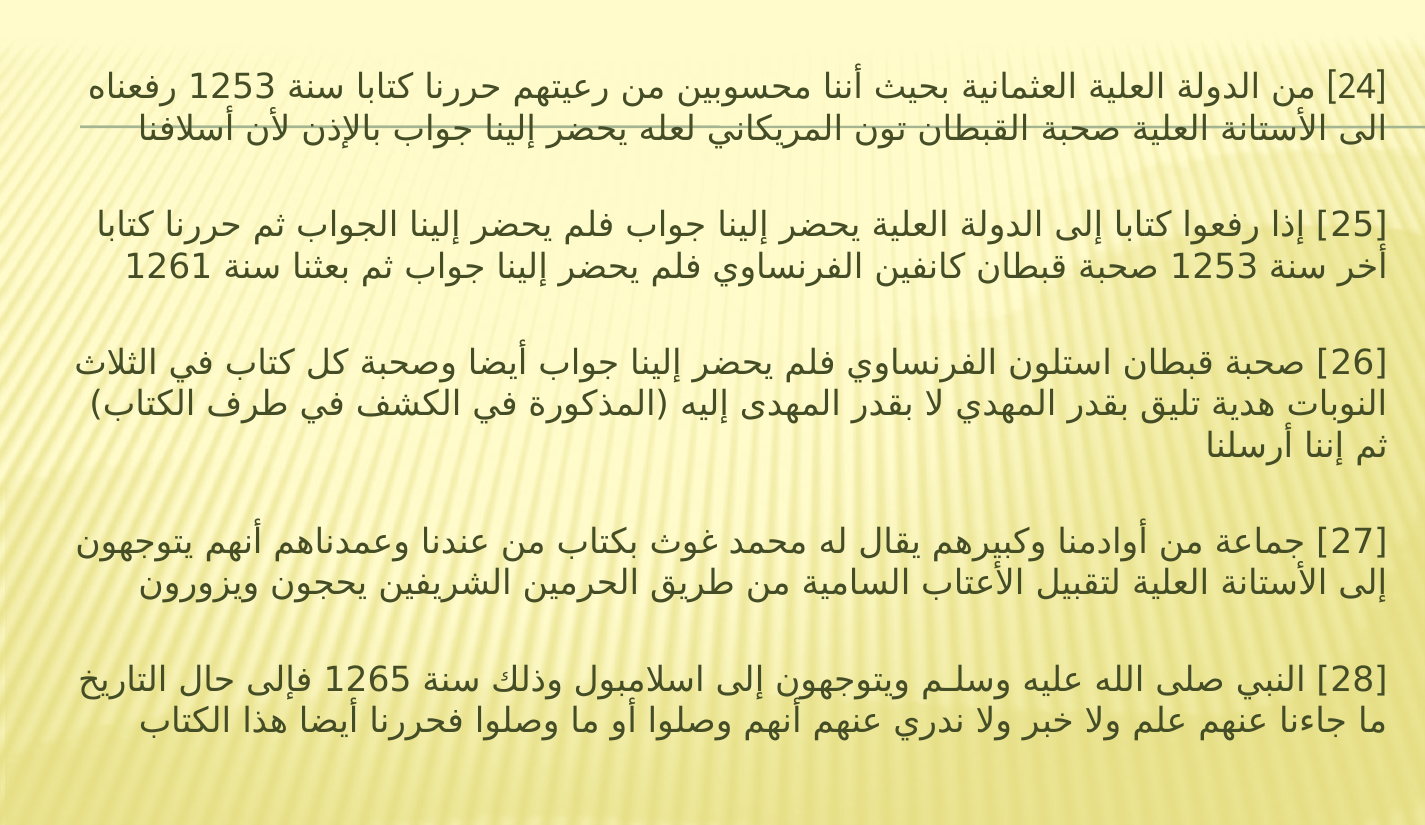

[24] من الدولة العلية العثمانية بحيث أننا محسوبين من رعيتهم حررنا كتابا سنة 1253 رفعناه الى الأستانة العلية صحبة القبطان تون المريكاني لعله يحضر إلينا جواب بالإذن لأن أسلافنا

[25] إذا رفعوا كتابا إلى الدولة العلية يحضر إلينا جواب فلم يحضر إلينا الجواب ثم حررنا كتابا أخر سنة 1253 صحبة قبطان كانفين الفرنساوي فلم يحضر إلينا جواب ثم بعثنا سنة 1261

[26] صحبة قبطان استلون الفرنساوي فلم يحضر إلينا جواب أيضا وصحبة كل كتاب في الثلاث النوبات هدية تليق بقدر المهدي لا بقدر المهدى إليه (المذكورة في الكشف في طرف الكتاب) ثم إننا أرسلنا

[27] جماعة من أوادمنا وكبيرهم يقال له محمد غوث بكتاب من عندنا وعمدناهم أنهم يتوجهون إلى الأستانة العلية لتقبيل الأعتاب السامية من طريق الحرمين الشريفين يحجون ويزورون

[28] النبي صلى الله عليه وسلـم ويتوجهون إلى اسلامبول وذلك سنة 1265 فإلى حال التاريخ ما جاءنا عنهم علم ولا خبر ولا ندري عنهم أنهم وصلوا أو ما وصلوا فحررنا أيضا هذا الكتاب